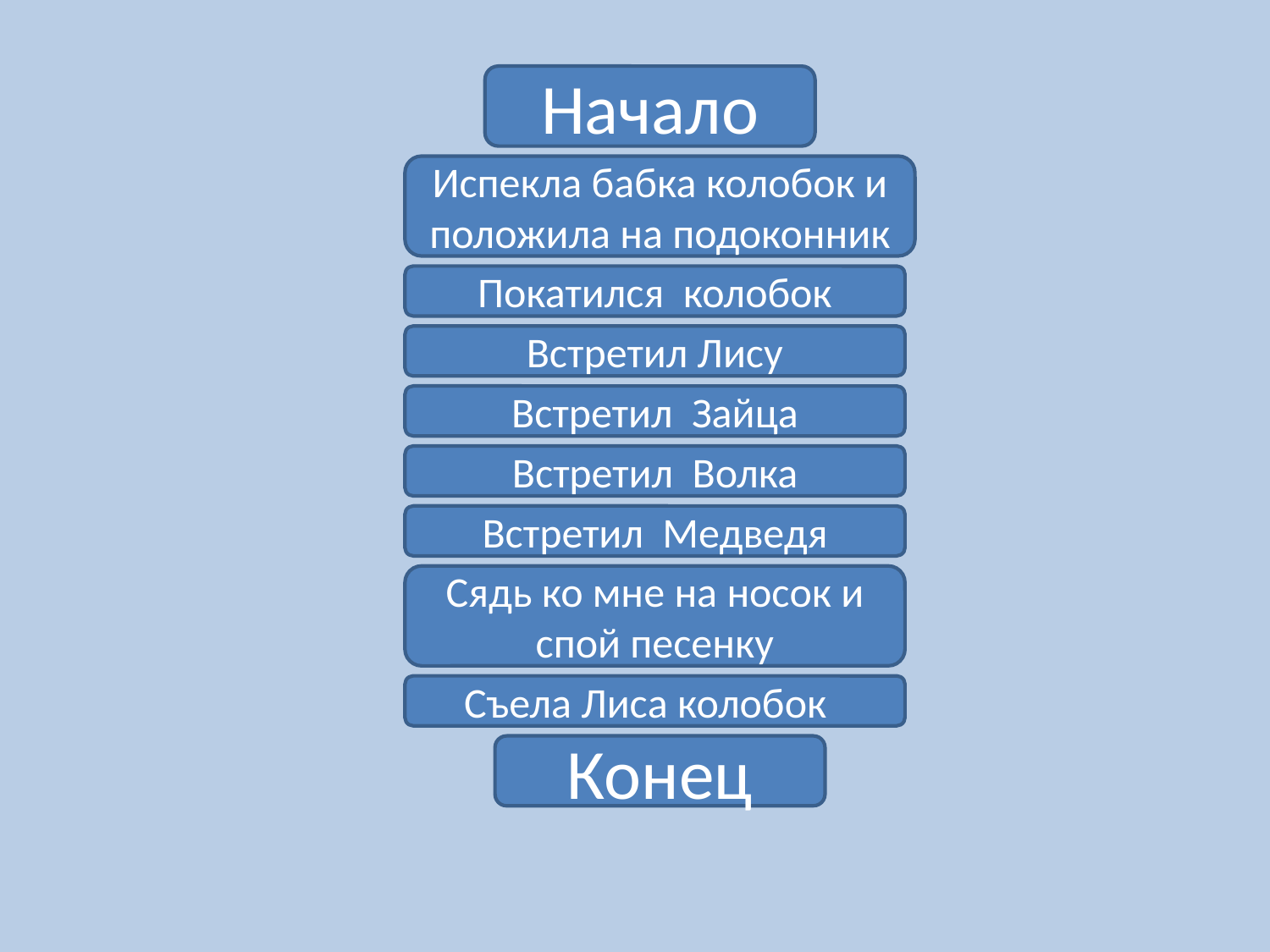

Начало
Испекла бабка колобок и положила на подоконник
Покатился  колобок
Встретил Лису
Встретил  Зайца
Встретил  Волка
Встретил  Медведя
Сядь ко мне на носок и спой песенку
Съела Лиса колобок
Конец